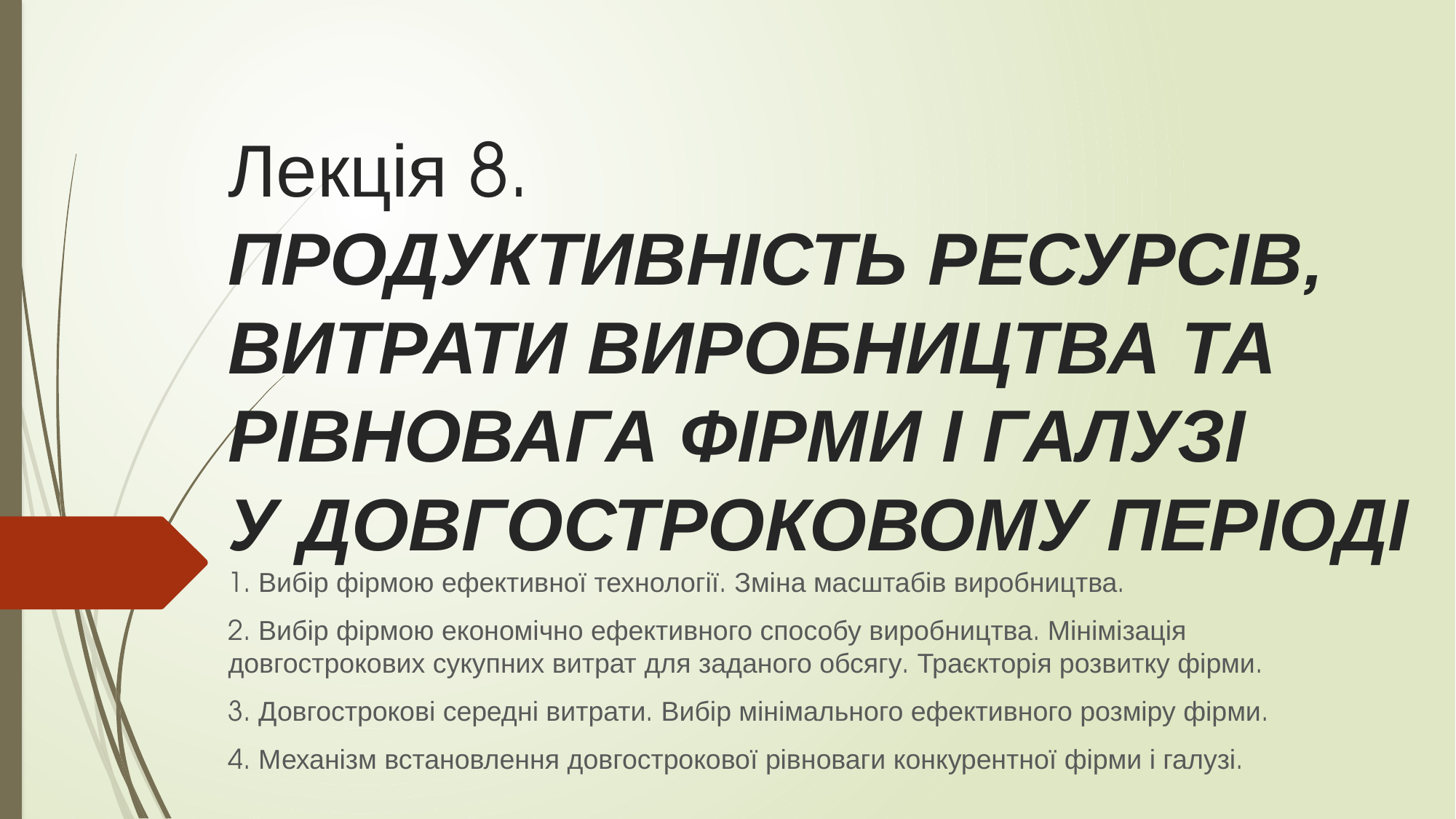

# Лекція 8. ПРОДУКТИВНІСТЬ РЕСУРСІВ, ВИТРАТИ ВИРОБНИЦТВА ТА РІВНОВАГА ФІРМИ І ГАЛУЗІ У ДОВГОСТРОКОВОМУ ПЕРІОДІ
1. Вибір фірмою ефективної технології. Зміна масштабів виробництва.
2. Вибір фірмою економічно ефективного способу виробництва. Мінімізація довгострокових сукупних витрат для заданого обсягу. Траєкторія розвитку фірми.
3. Довгострокові середні витрати. Вибір мінімального ефективного розміру фірми.
4. Механізм встановлення довгострокової рівноваги конкурентної фірми і галузі.